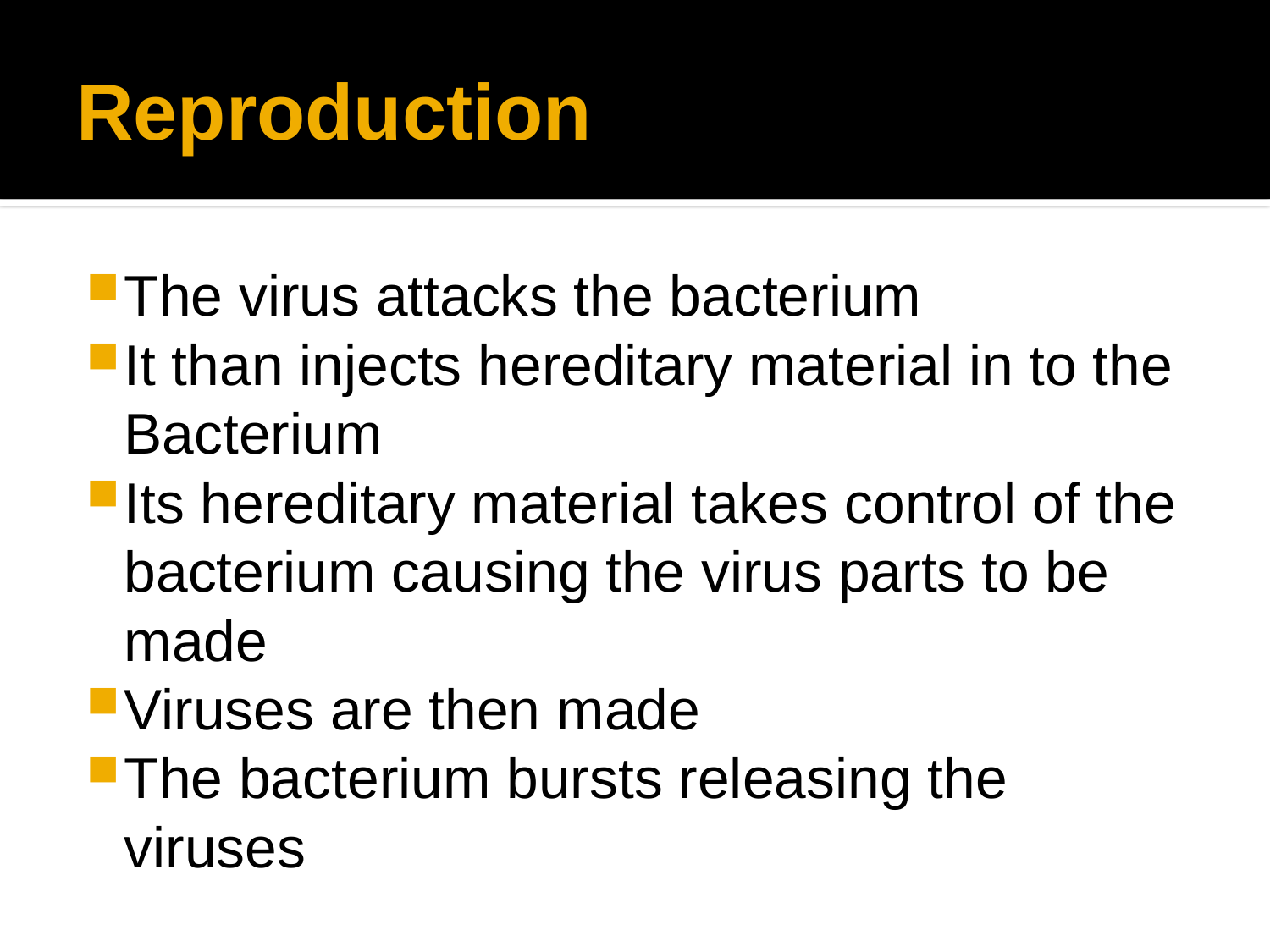

# Reproduction
The virus attacks the bacterium
It than injects hereditary material in to the Bacterium
Its hereditary material takes control of the bacterium causing the virus parts to be made
Viruses are then made
The bacterium bursts releasing the viruses